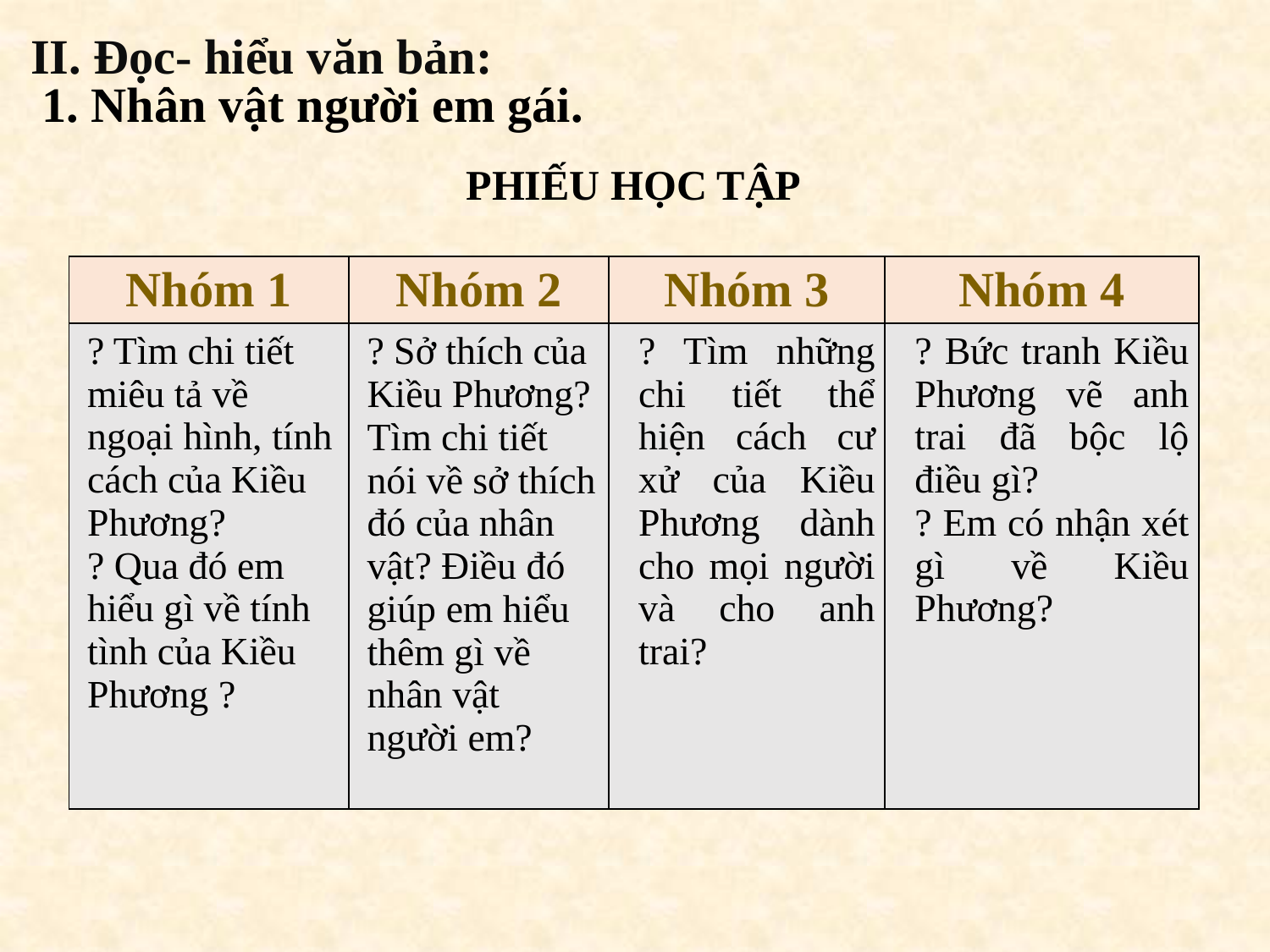

II. Đọc- hiểu văn bản:
1. Nhân vật người em gái.
PHIẾU HỌC TẬP
| Nhóm 1 | Nhóm 2 | Nhóm 3 | Nhóm 4 |
| --- | --- | --- | --- |
| ? Tìm chi tiết miêu tả về ngoại hình, tính cách của Kiều Phương? ? Qua đó em hiểu gì về tính tình của Kiều Phương ? | ? Sở thích của Kiều Phương? Tìm chi tiết nói về sở thích đó của nhân vật? Điều đó giúp em hiểu thêm gì về nhân vật người em? | ? Tìm những chi tiết thể hiện cách cư xử của Kiều Phương dành cho mọi người và cho anh trai? | ? Bức tranh Kiều Phương vẽ anh trai đã bộc lộ điều gì? ? Em có nhận xét gì về Kiều Phương? |